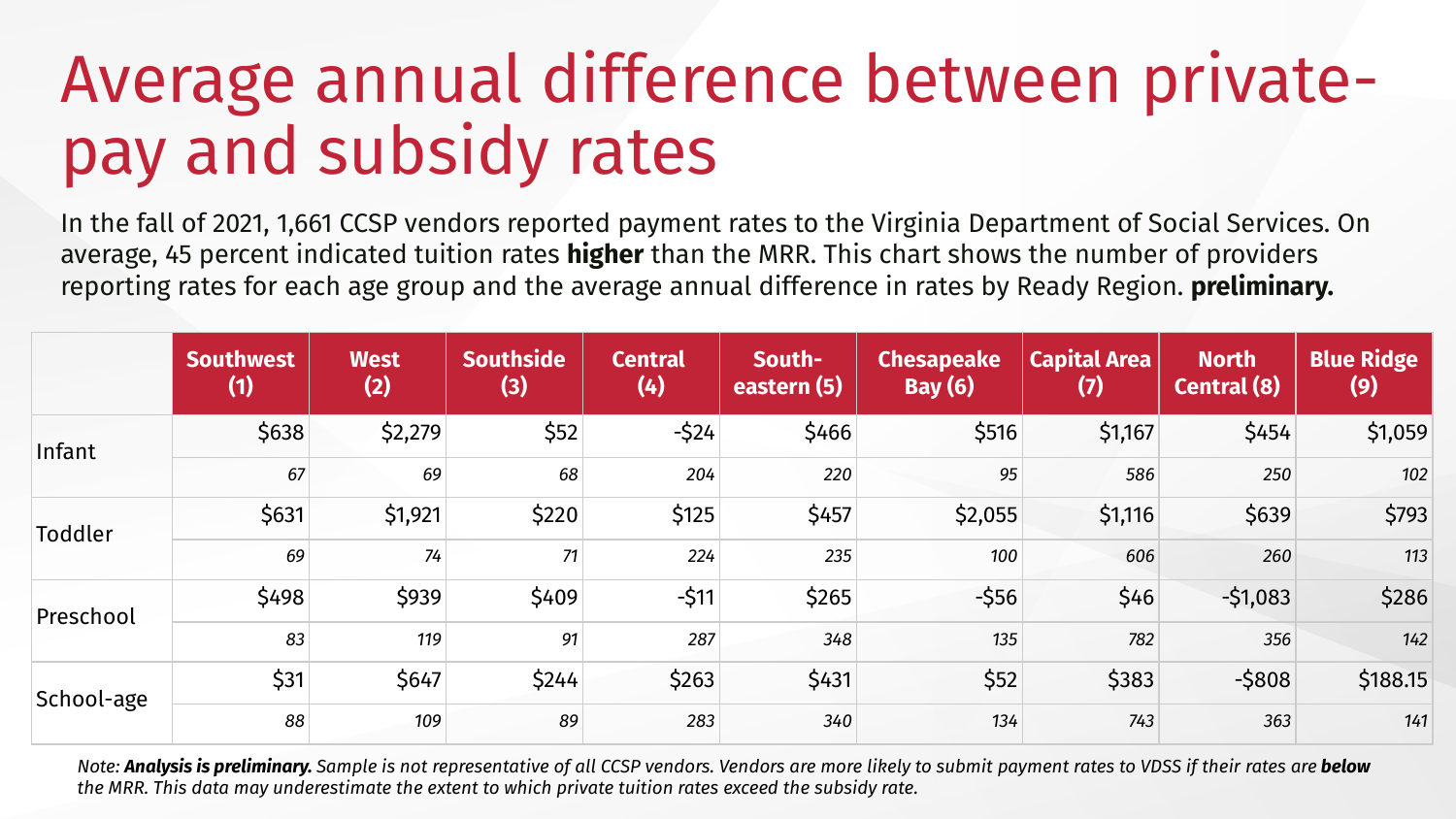

# Average annual difference between private-pay and subsidy rates
In the fall of 2021, 1,661 CCSP vendors reported payment rates to the Virginia Department of Social Services. On average, 45 percent indicated tuition rates higher than the MRR. This chart shows the number of providers reporting rates for each age group and the average annual difference in rates by Ready Region. preliminary.
|  | Southwest (1) | West (2) | Southside (3) | Central (4) | South- eastern (5) | Chesapeake Bay (6) | Capital Area (7) | North Central (8) | Blue Ridge (9) |
| --- | --- | --- | --- | --- | --- | --- | --- | --- | --- |
| Infant | $638 | $2,279 | $52 | -$24 | $466 | $516 | $1,167 | $454 | $1,059 |
|  | 67 | 69 | 68 | 204 | 220 | 95 | 586 | 250 | 102 |
| Toddler | $631 | $1,921 | $220 | $125 | $457 | $2,055 | $1,116 | $639 | $793 |
|  | 69 | 74 | 71 | 224 | 235 | 100 | 606 | 260 | 113 |
| Preschool | $498 | $939 | $409 | -$11 | $265 | -$56 | $46 | -$1,083 | $286 |
|  | 83 | 119 | 91 | 287 | 348 | 135 | 782 | 356 | 142 |
| School-age | $31 | $647 | $244 | $263 | $431 | $52 | $383 | -$808 | $188.15 |
|  | 88 | 109 | 89 | 283 | 340 | 134 | 743 | 363 | 141 |
Note: Analysis is preliminary. Sample is not representative of all CCSP vendors. Vendors are more likely to submit payment rates to VDSS if their rates are below the MRR. This data may underestimate the extent to which private tuition rates exceed the subsidy rate.